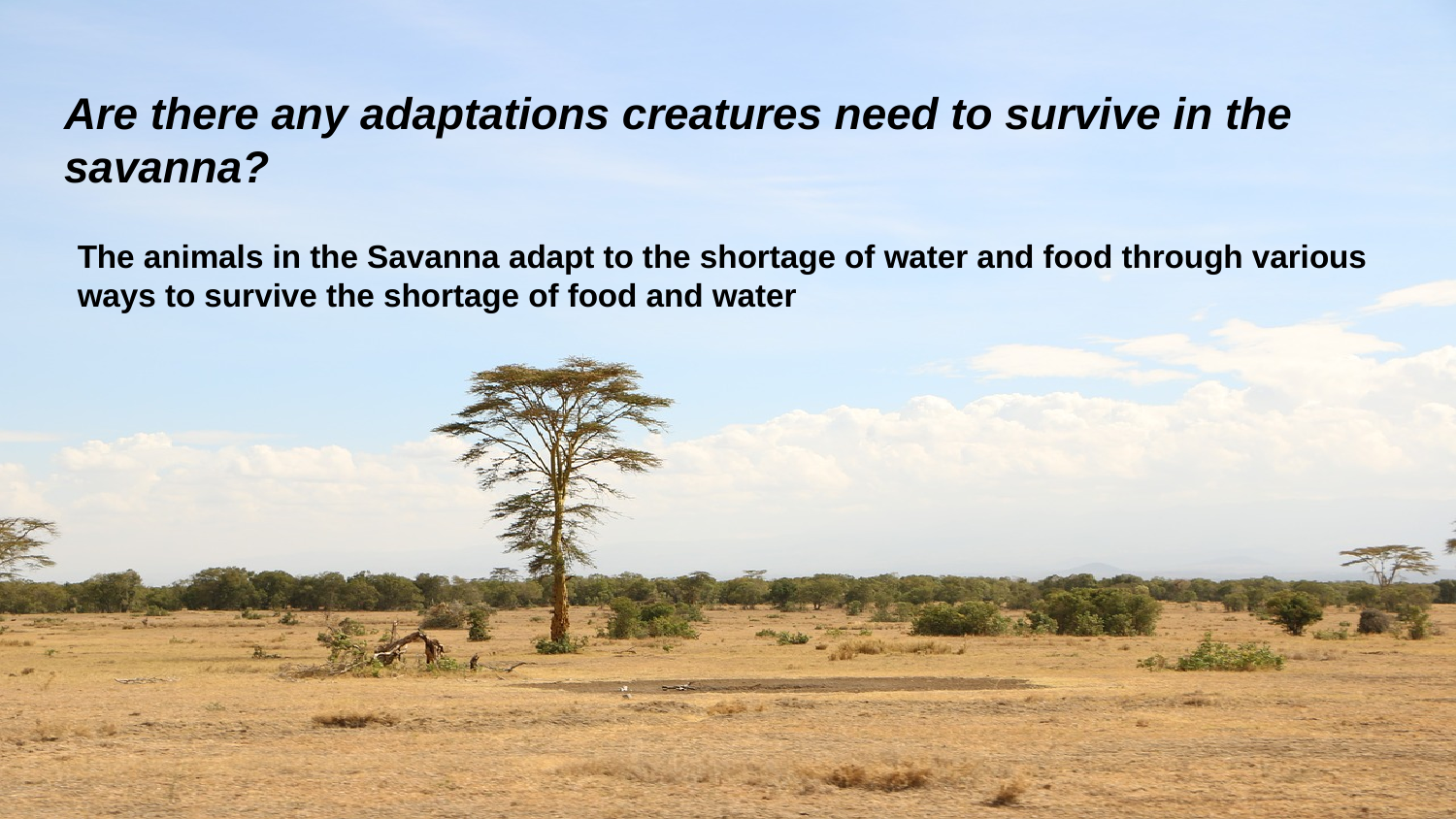

# Are there any adaptations creatures need to survive in the savanna?
The animals in the Savanna adapt to the shortage of water and food through various ways to survive the shortage of food and water